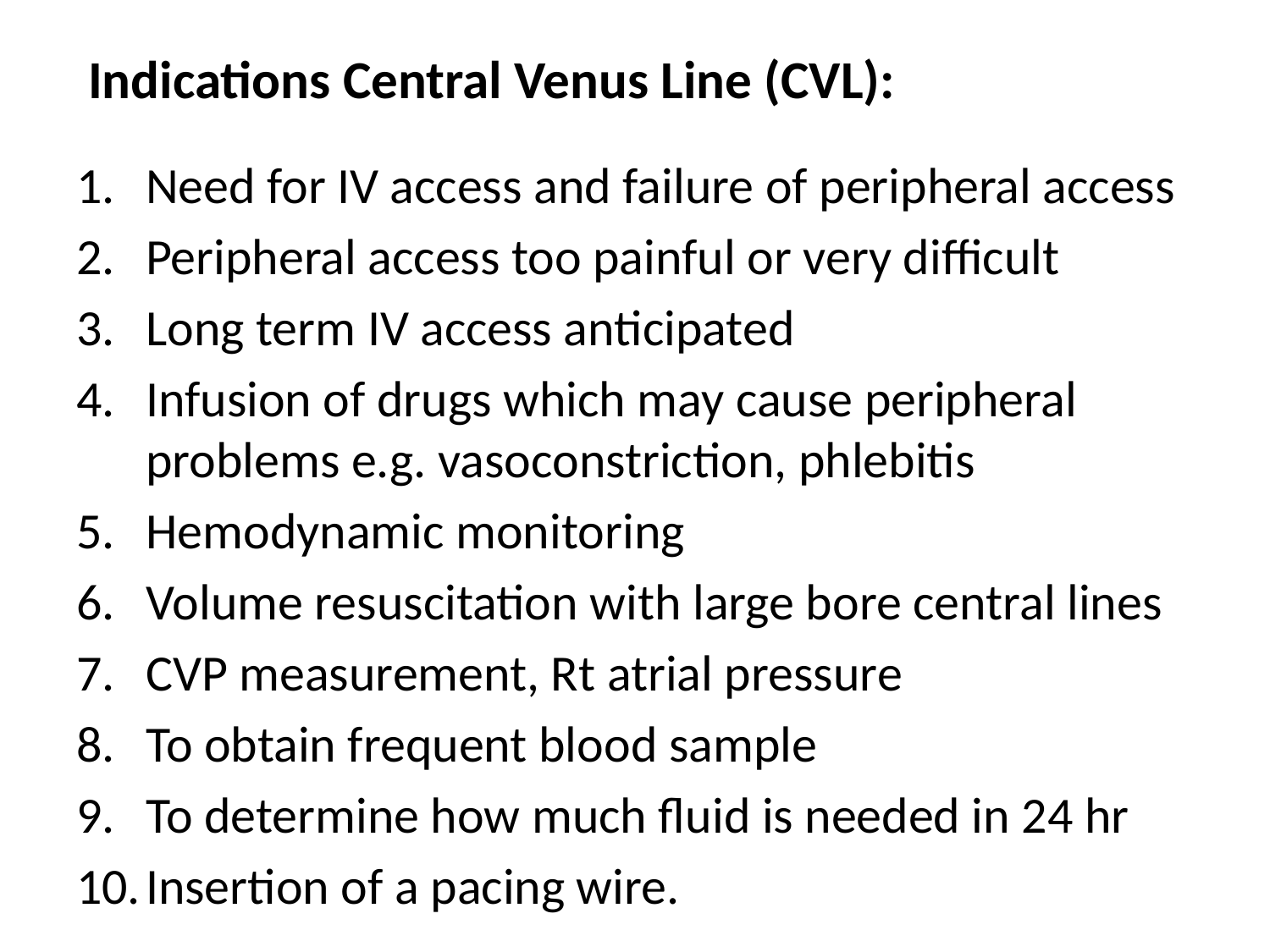

# Indications Central Venus Line (CVL):
Need for IV access and failure of peripheral access
Peripheral access too painful or very difficult
Long term IV access anticipated
Infusion of drugs which may cause peripheral problems e.g. vasoconstriction, phlebitis
Hemodynamic monitoring
Volume resuscitation with large bore central lines
CVP measurement, Rt atrial pressure
To obtain frequent blood sample
To determine how much fluid is needed in 24 hr
Insertion of a pacing wire.